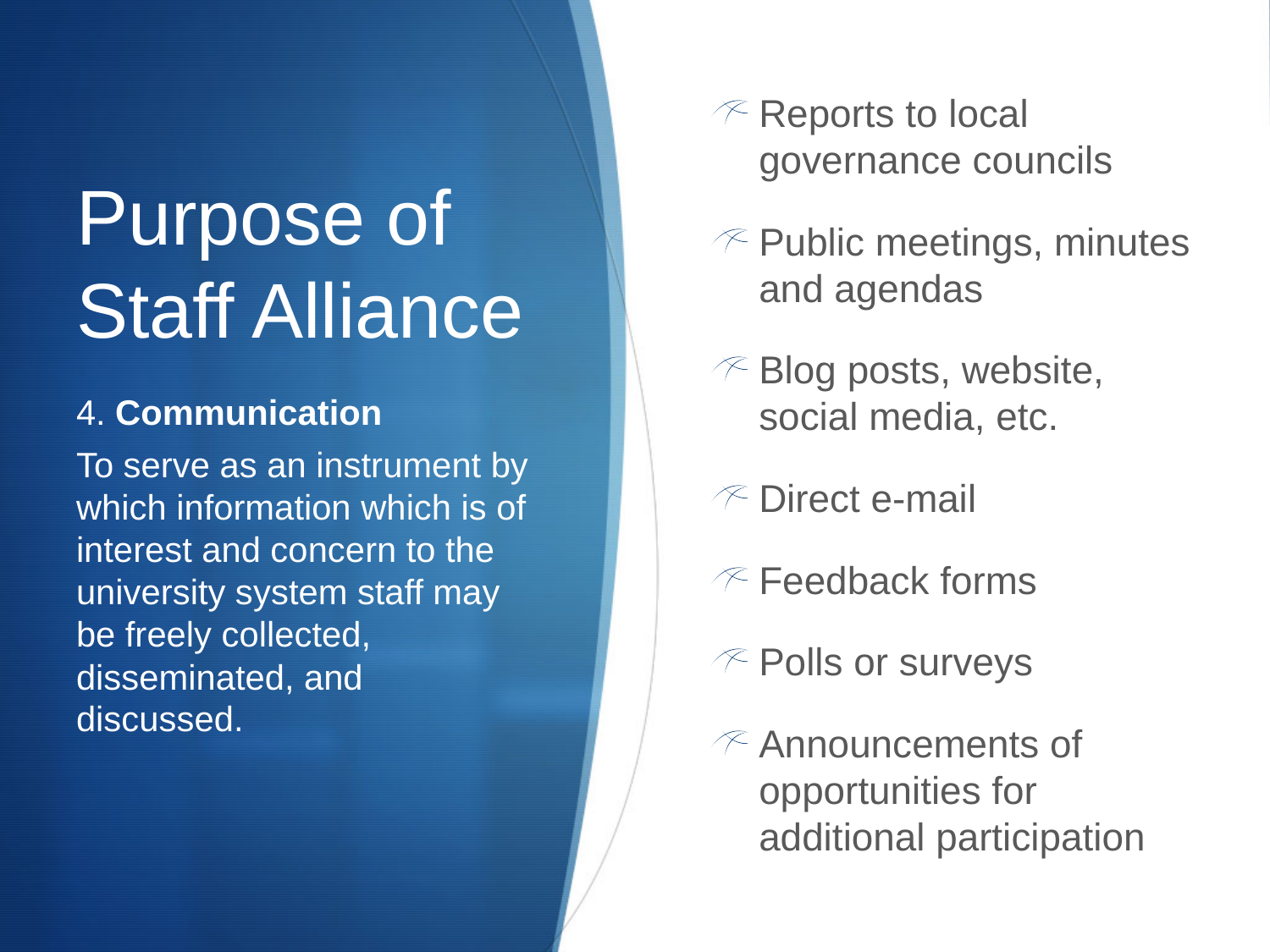

# Purpose of Staff Alliance
Reports to local governance councils
Public meetings, minutes and agendas
Blog posts, website, social media, etc.
Direct e-mail
Feedback forms
Polls or surveys
Announcements of opportunities for additional participation

4. Communication
To serve as an instrument by which information which is of interest and concern to the university system staff may be freely collected, disseminated, and discussed.